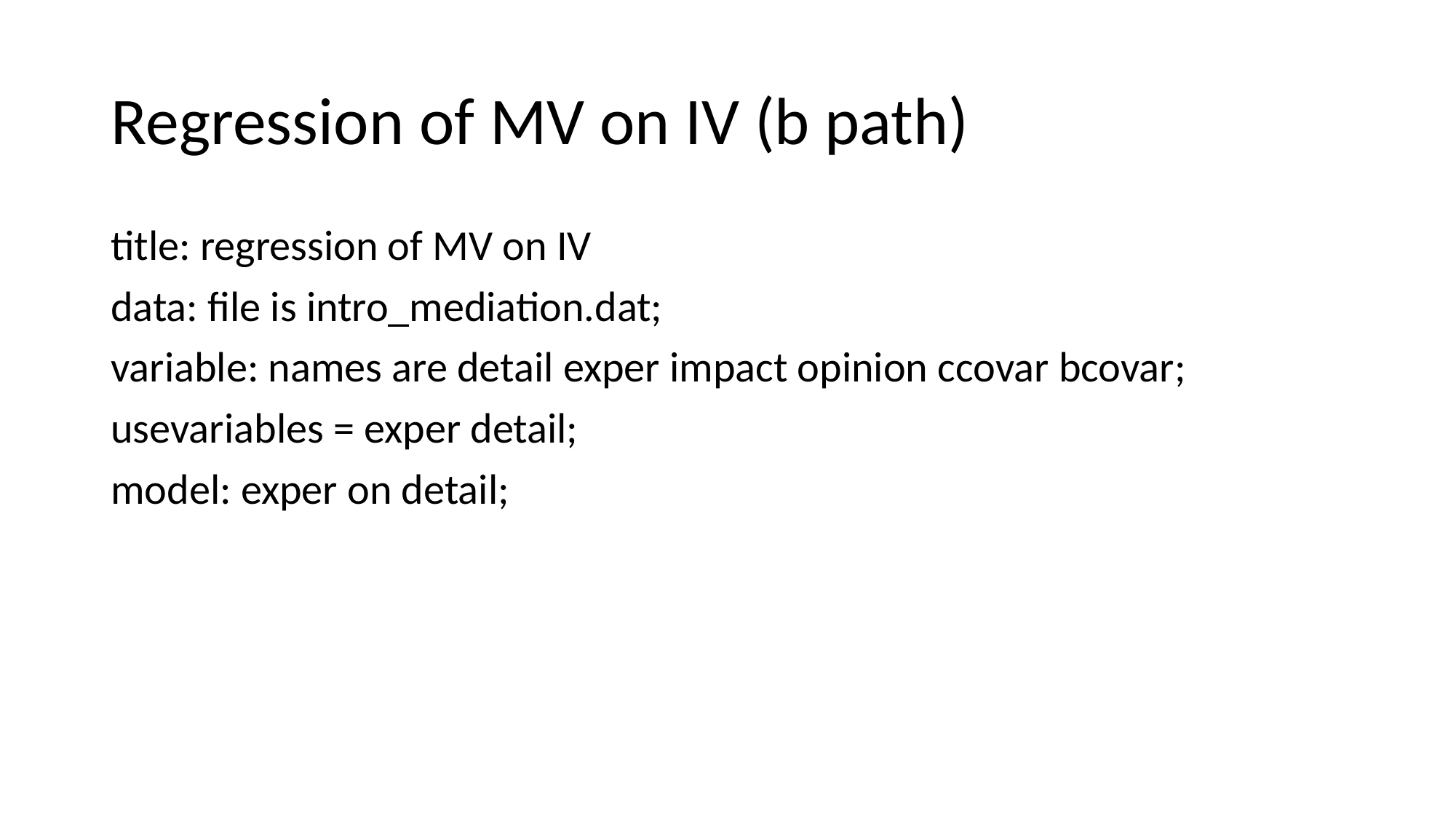

# Regression of MV on IV (b path)
title: regression of MV on IV
data: file is intro_mediation.dat;
variable: names are detail exper impact opinion ccovar bcovar;
usevariables = exper detail;
model: exper on detail;